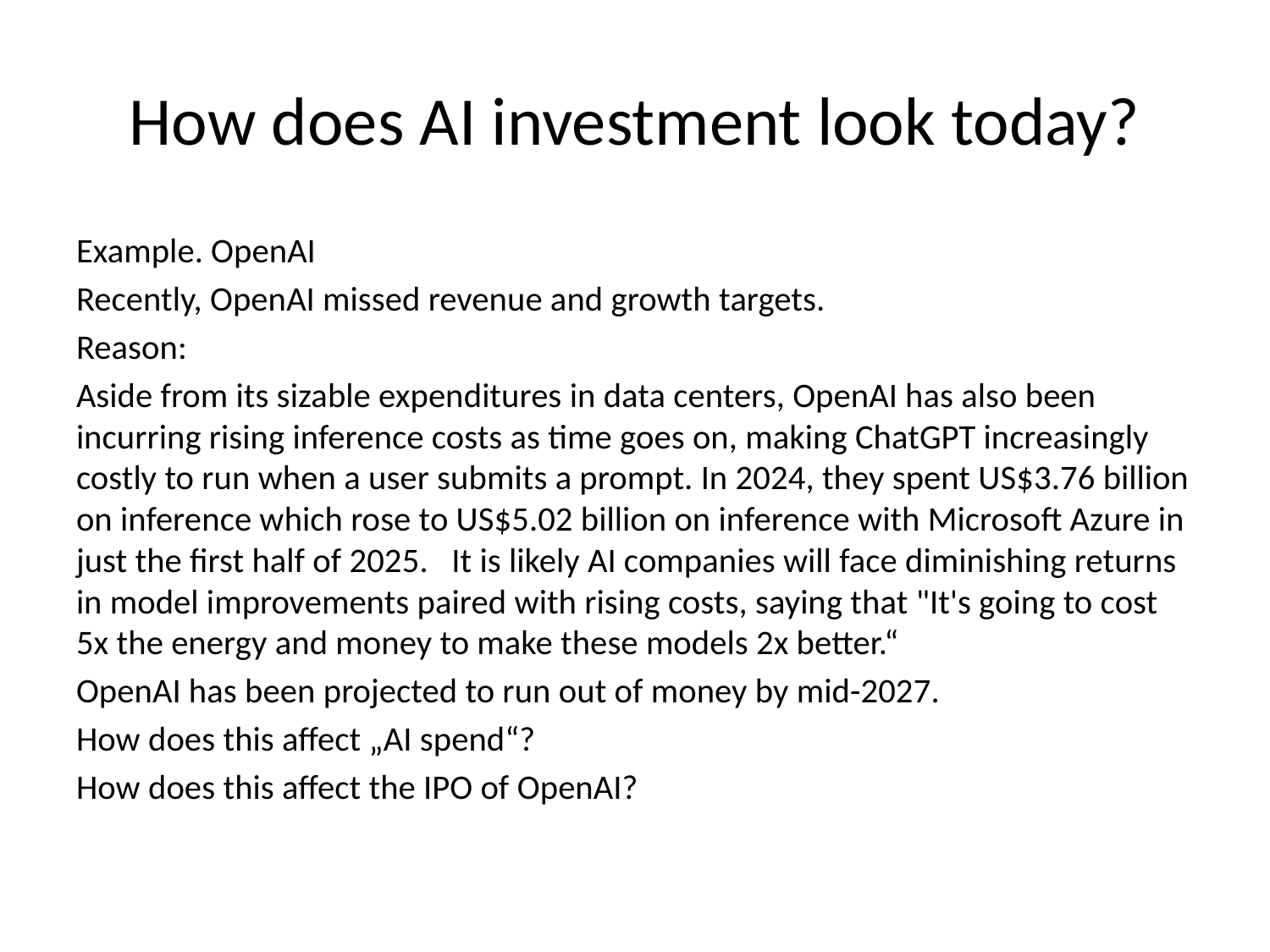

# How does AI investment look today?
Example. OpenAI
Recently, OpenAI missed revenue and growth targets.
Reason:
Aside from its sizable expenditures in data centers, OpenAI has also been incurring rising inference costs as time goes on, making ChatGPT increasingly costly to run when a user submits a prompt. In 2024, they spent US$3.76 billion on inference which rose to US$5.02 billion on inference with Microsoft Azure in just the first half of 2025.   It is likely AI companies will face diminishing returns in model improvements paired with rising costs, saying that "It's going to cost 5x the energy and money to make these models 2x better.“
OpenAI has been projected to run out of money by mid-2027.
How does this affect „AI spend“?
How does this affect the IPO of OpenAI?